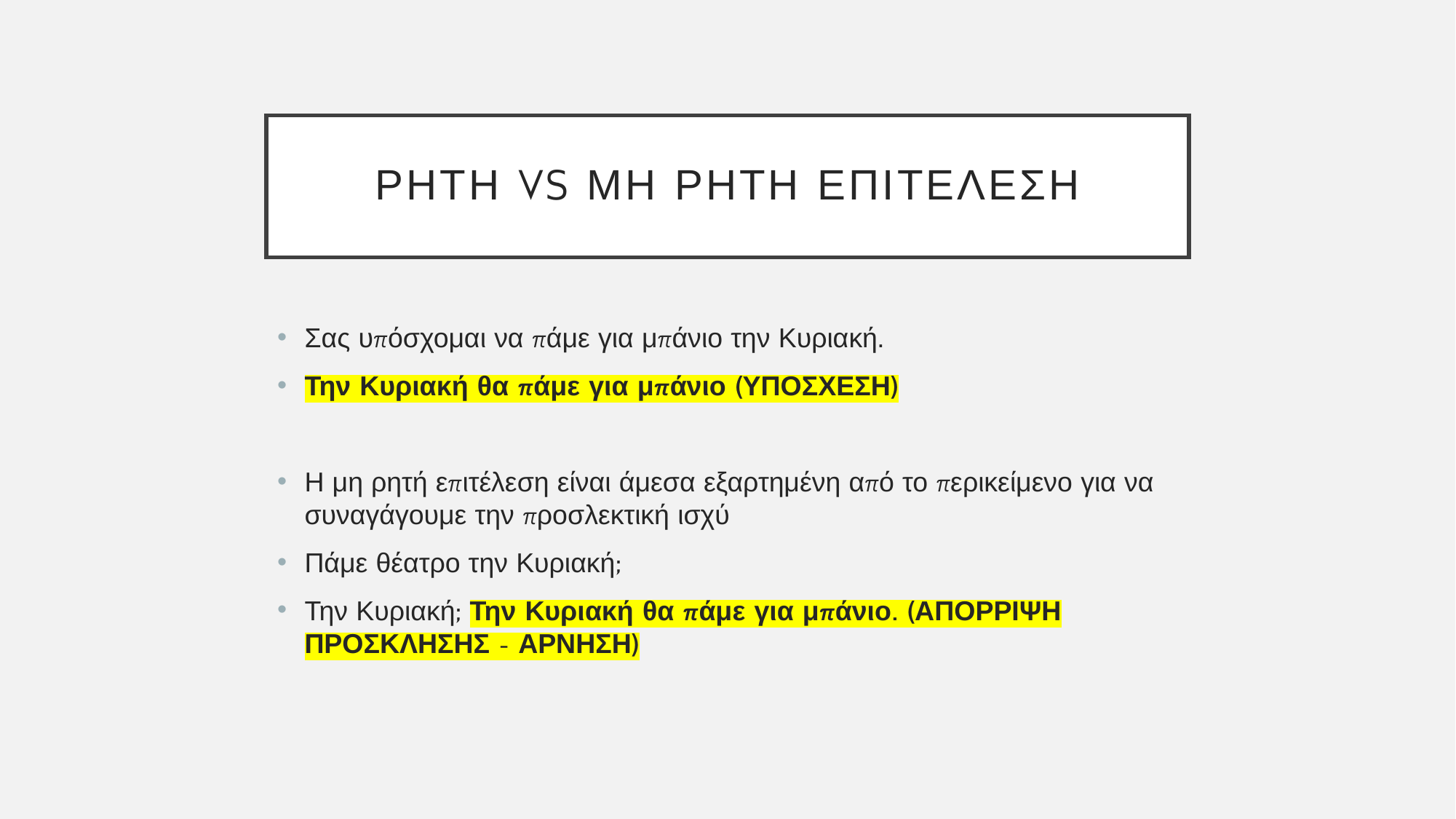

# Ρητη vs μη ρητη επιτελεση
Σας υπόσχομαι να πάμε για μπάνιο την Κυριακή.
Την Κυριακή θα πάμε για μπάνιο (ΥΠΟΣΧΕΣΗ)

Η μη ρητή επιτέλεση είναι άμεσα εξαρτημένη από το περικείμενο για να συναγάγουμε την προσλεκτική ισχύ
Πάμε θέατρο την Κυριακή;
Την Κυριακή; Την Κυριακή θα πάμε για μπάνιο. (ΑΠΟΡΡΙΨΗ ΠΡΟΣΚΛΗΣΗΣ - ΑΡΝΗΣΗ)